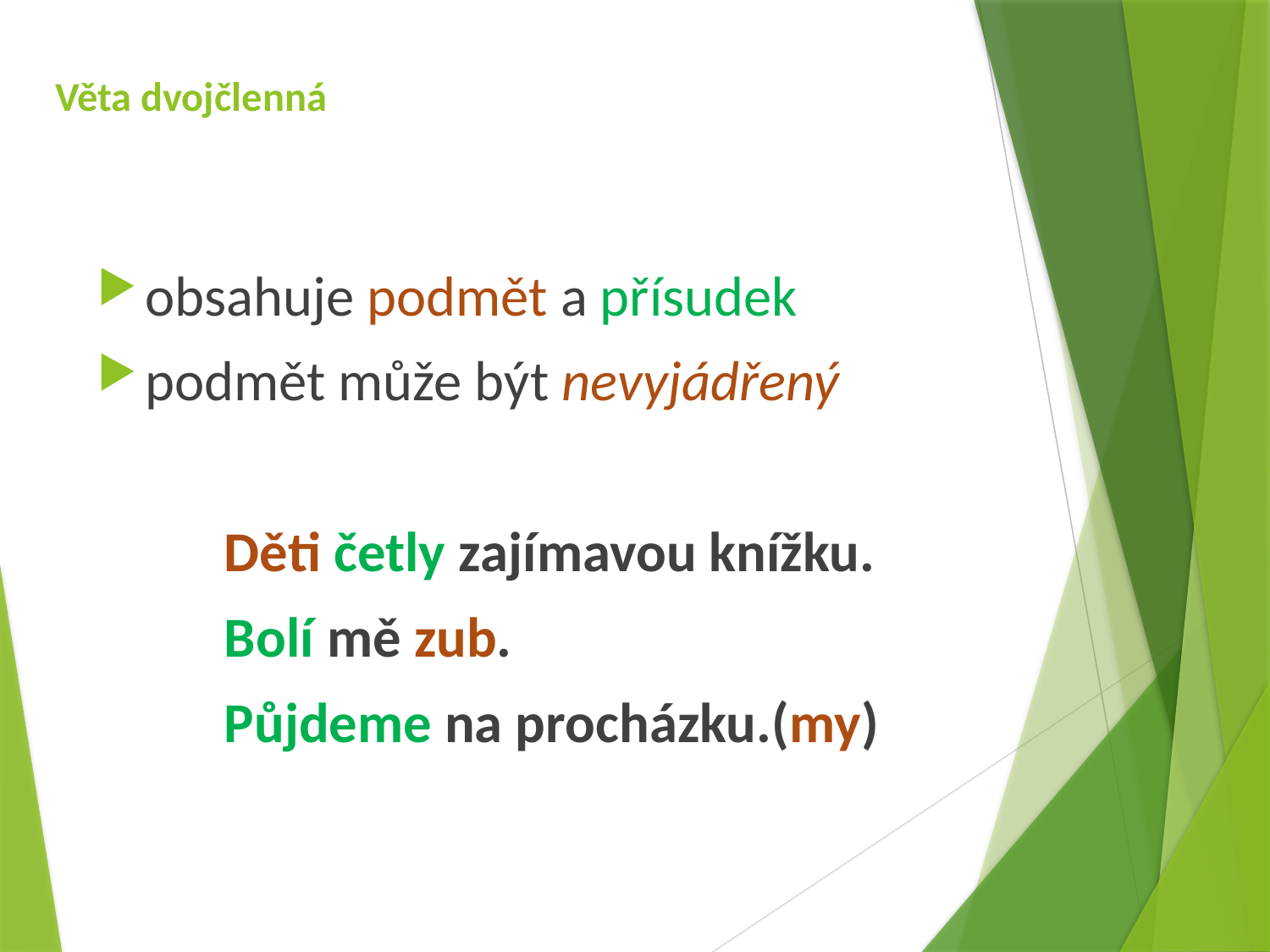

# Věta dvojčlenná

obsahuje podmět a přísudek
podmět může být nevyjádřený

	Děti četly zajímavou knížku.
	Bolí mě zub.
	Půjdeme na procházku.(my)